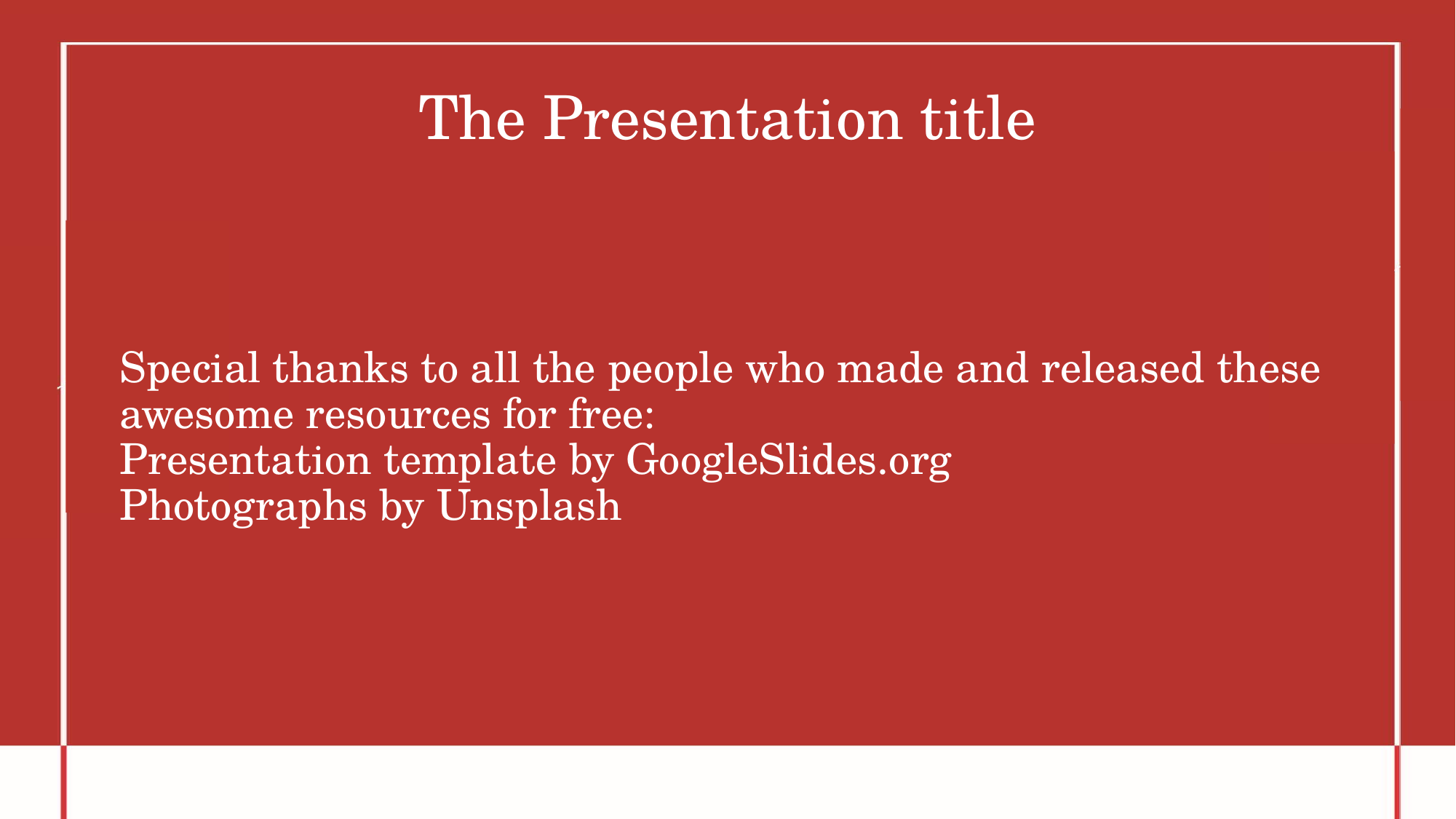

# The Presentation title
Special thanks to all the people who made and released these
awesome resources for free:
Presentation template by GoogleSlides.org
Photographs by Unsplash